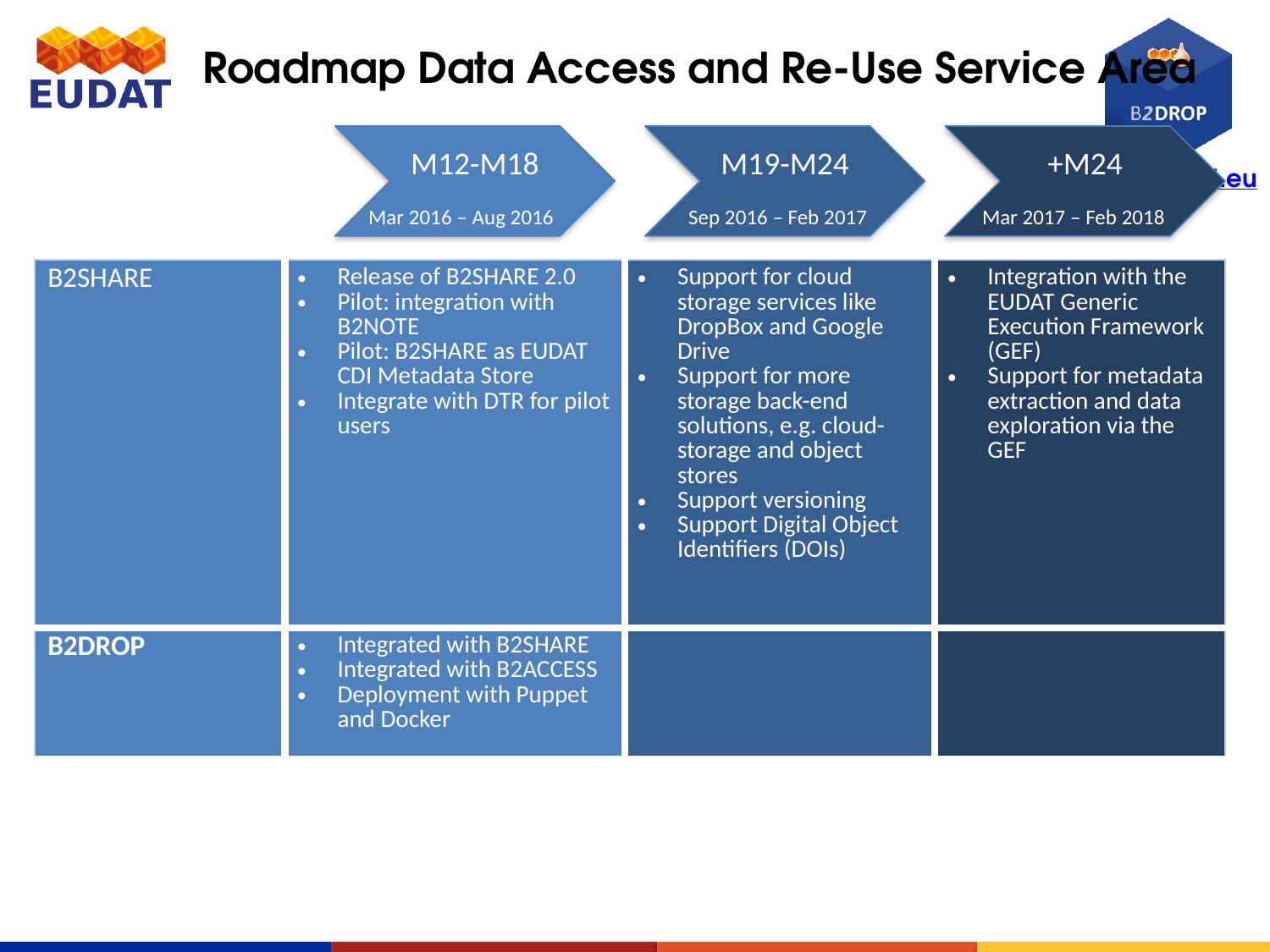

# Roadmap Data Access and Re-Use Service Area
M12-M18

Mar 2016 – Aug 2016
M19-M24

Sep 2016 – Feb 2017
+M24

Mar 2017 – Feb 2018
| B2SHARE | Release of B2SHARE 2.0 Pilot: integration with B2NOTE Pilot: B2SHARE as EUDAT CDI Metadata Store Integrate with DTR for pilot users | Support for cloud storage services like DropBox and Google Drive Support for more storage back-end solutions, e.g. cloud-storage and object stores Support versioning Support Digital Object Identifiers (DOIs) | Integration with the EUDAT Generic Execution Framework (GEF) Support for metadata extraction and data exploration via the GEF |
| --- | --- | --- | --- |
| B2DROP | Integrated with B2SHARE Integrated with B2ACCESS Deployment with Puppet and Docker |  |  |